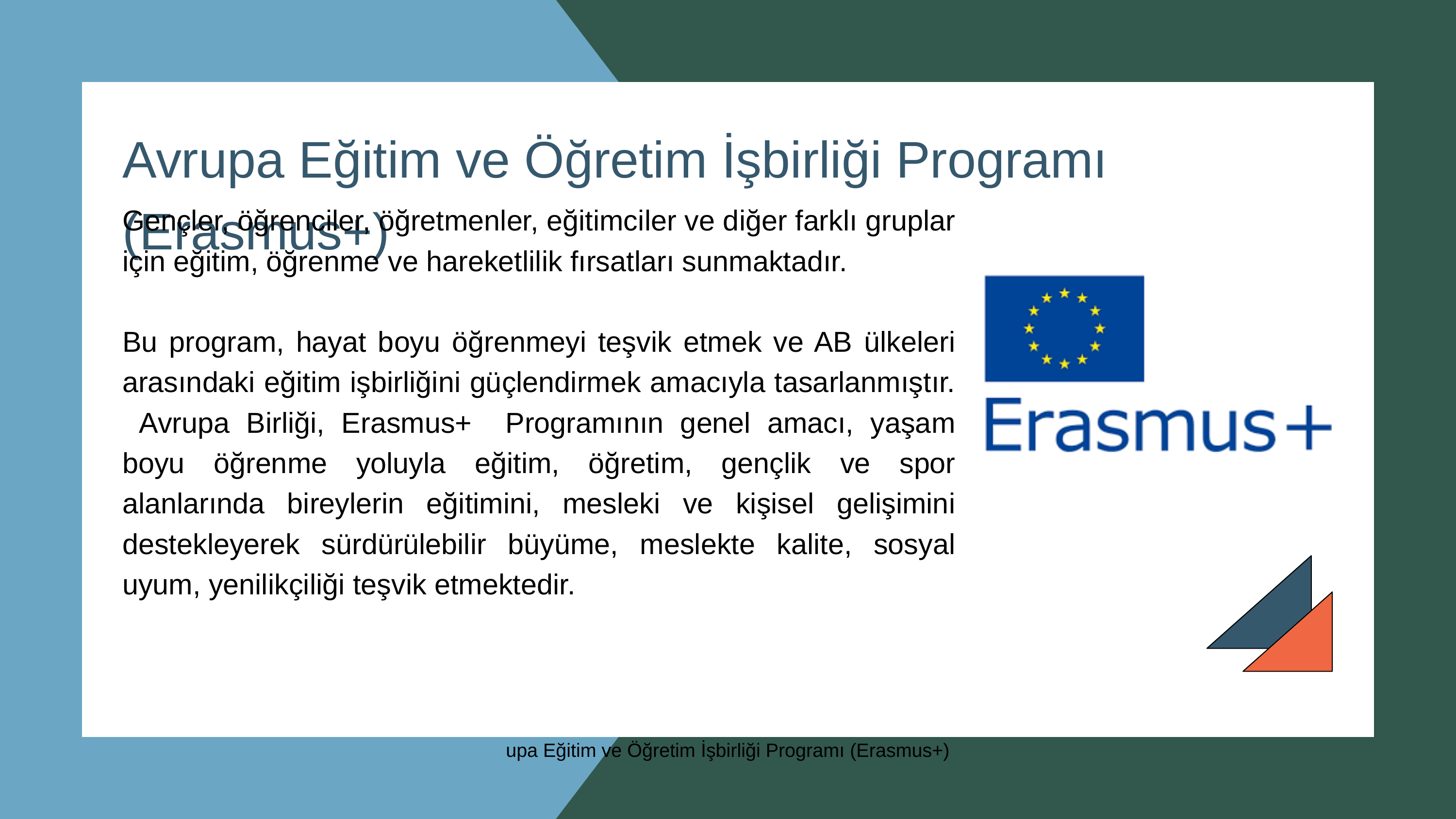

Avrupa Eğitim ve Öğretim İşbirliği Programı (Erasmus+)
Gençler, öğrenciler, öğretmenler, eğitimciler ve diğer farklı gruplar için eğitim, öğrenme ve hareketlilik fırsatları sunmaktadır.

Bu program, hayat boyu öğrenmeyi teşvik etmek ve AB ülkeleri arasındaki eğitim işbirliğini güçlendirmek amacıyla tasarlanmıştır.
 Avrupa Birliği, Erasmus+  Programının genel amacı, yaşam boyu öğrenme yoluyla eğitim, öğretim, gençlik ve spor alanlarında bireylerin eğitimini, mesleki ve kişisel gelişimini destekleyerek sürdürülebilir büyüme, meslekte kalite, sosyal uyum, yenilikçiliği teşvik etmektedir.

upa Eğitim ve Öğretim İşbirliği Programı (Erasmus+)